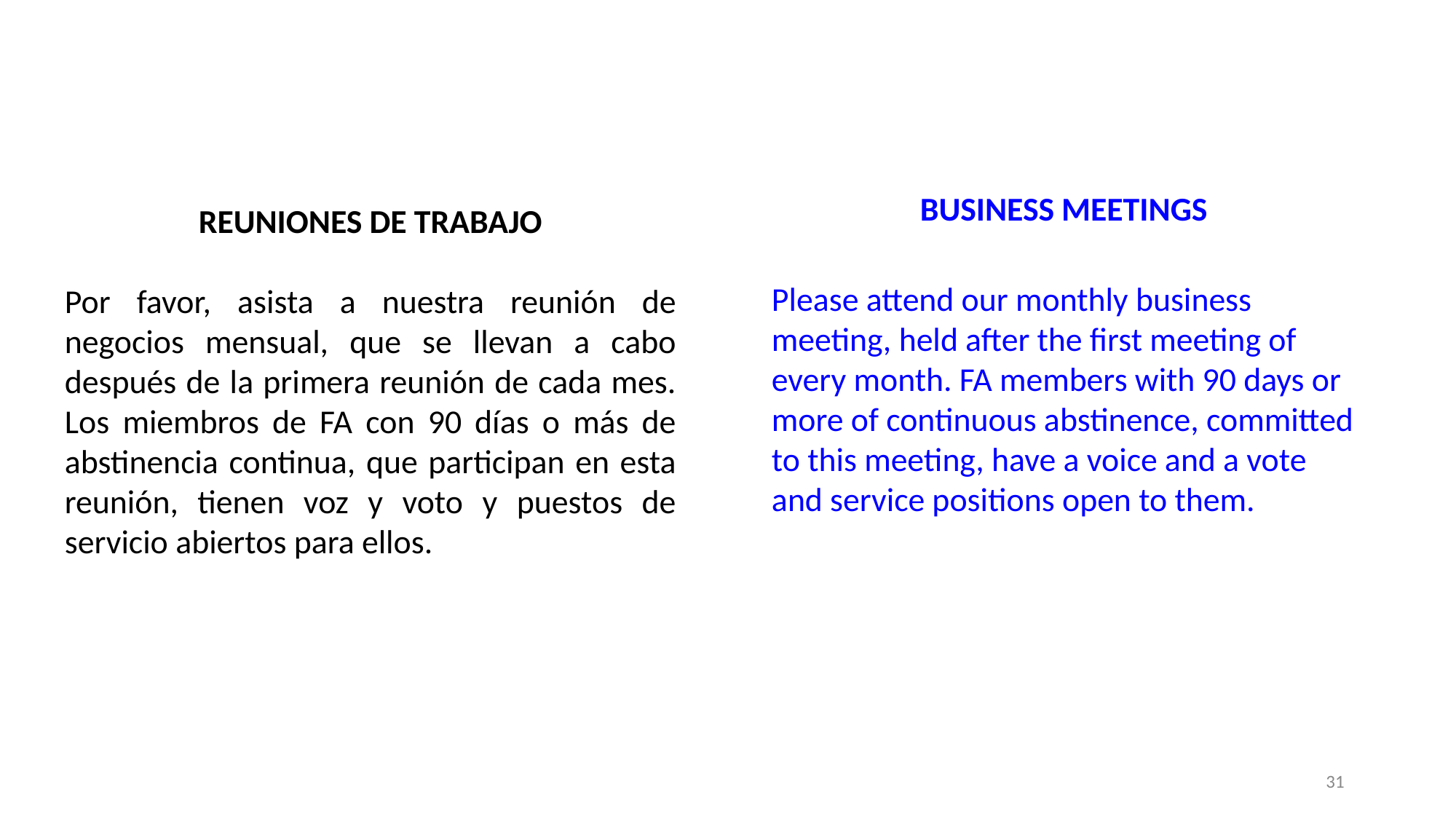

BUSINESS MEETINGS

Please attend our monthly business meeting, held after the first meeting of every month. FA members with 90 days or more of continuous abstinence, committed to this meeting, have a voice and a vote and service positions open to them.
REUNIONES DE TRABAJO

Por favor, asista a nuestra reunión de negocios mensual, que se llevan a cabo después de la primera reunión de cada mes. Los miembros de FA con 90 días o más de abstinencia continua, que participan en esta reunión, tienen voz y voto y puestos de servicio abiertos para ellos.

31